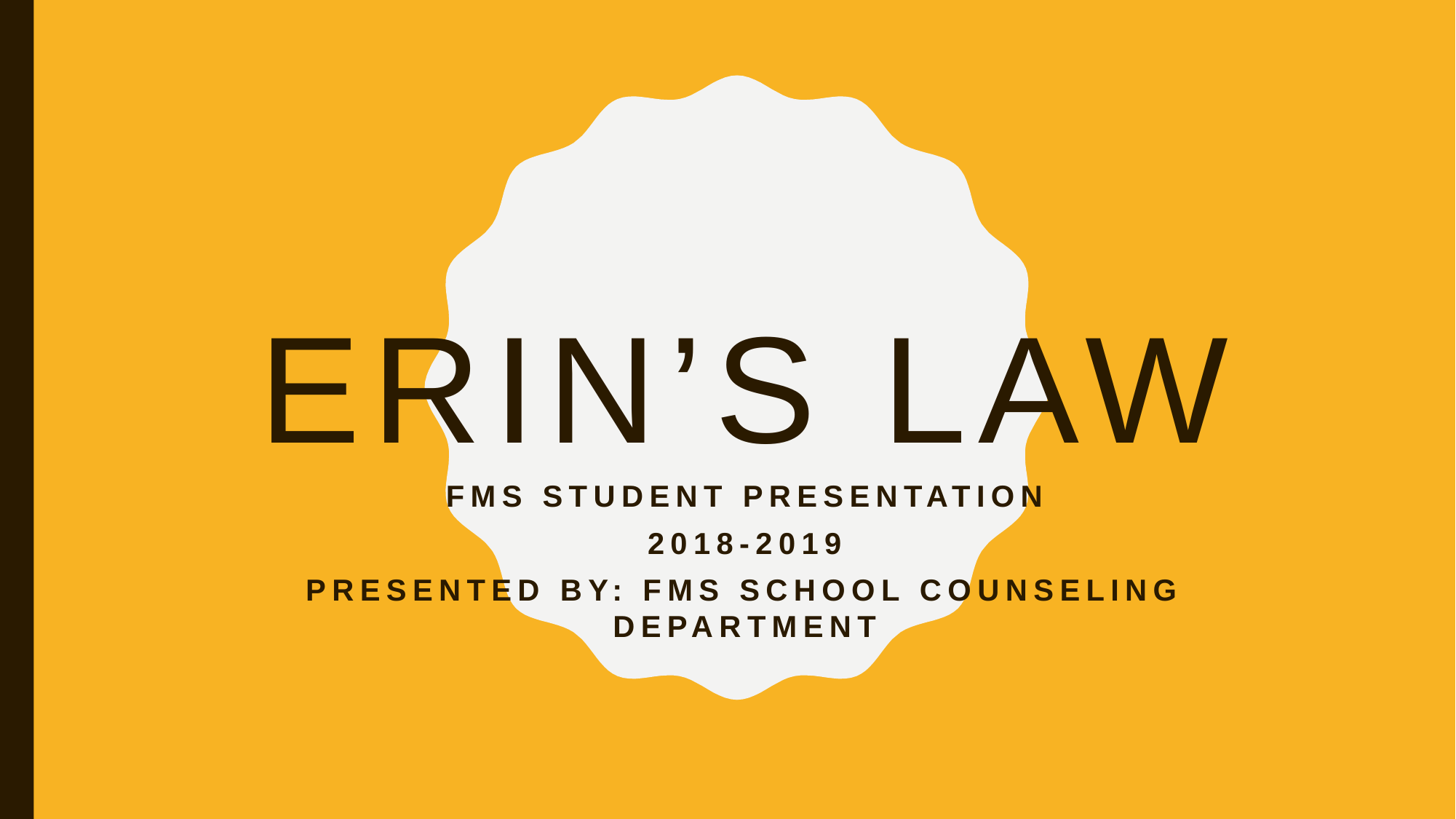

# Erin’s Law
FMS Student Presentation
2018-2019
Presented by: FMS School Counseling Department